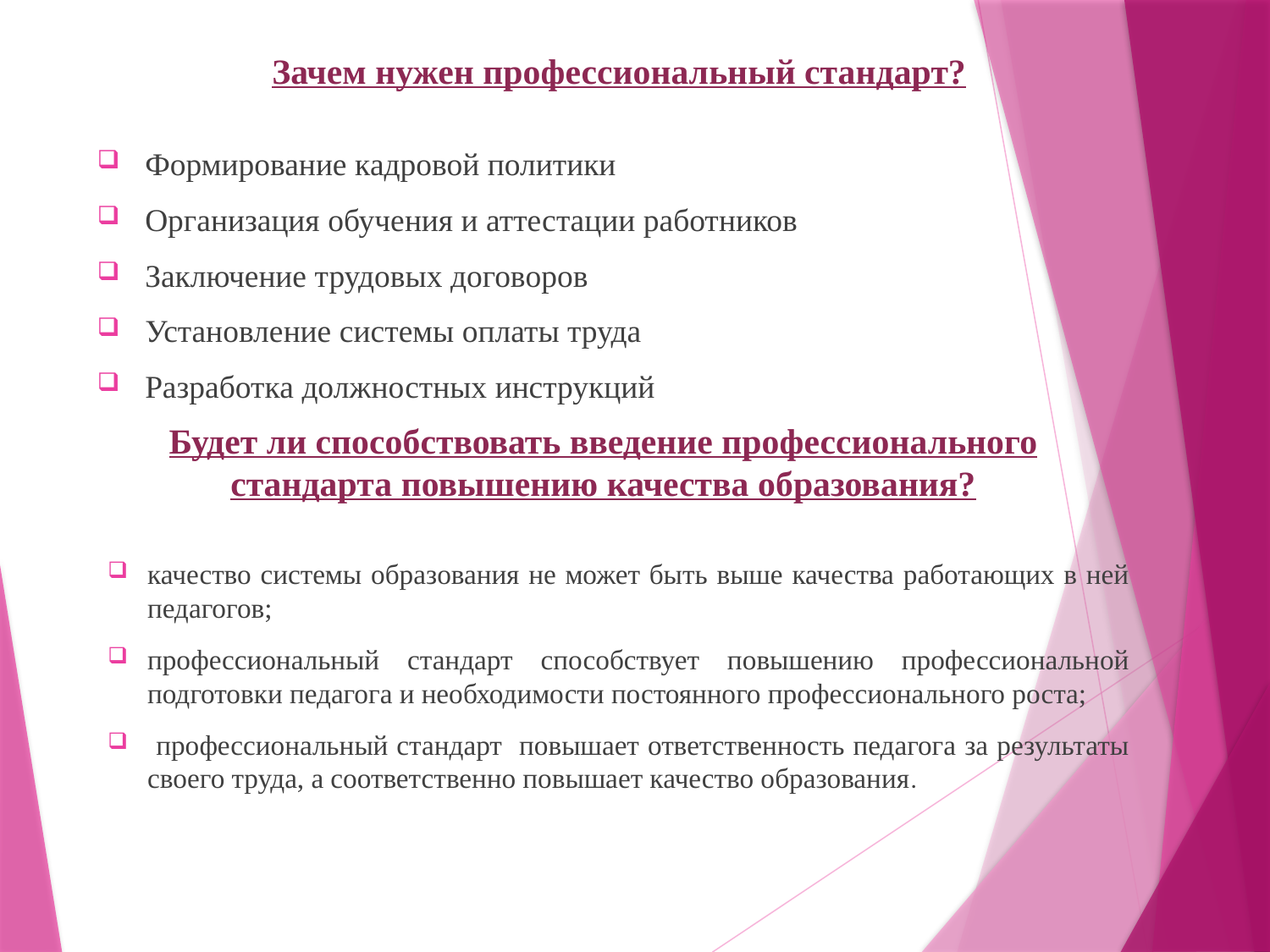

# Зачем нужен профессиональный стандарт?
Формирование кадровой политики
Организация обучения и аттестации работников
Заключение трудовых договоров
Установление системы оплаты труда
Разработка должностных инструкций

Будет ли способствовать введение профессионального стандарта повышению качества образования?
качество системы образования не может быть выше качества работающих в ней педагогов;
профессиональный стандарт способствует повышению профессиональной подготовки педагога и необходимости постоянного профессионального роста;
 профессиональный стандарт  повышает ответственность педагога за результаты своего труда, а соответственно повышает качество образования.